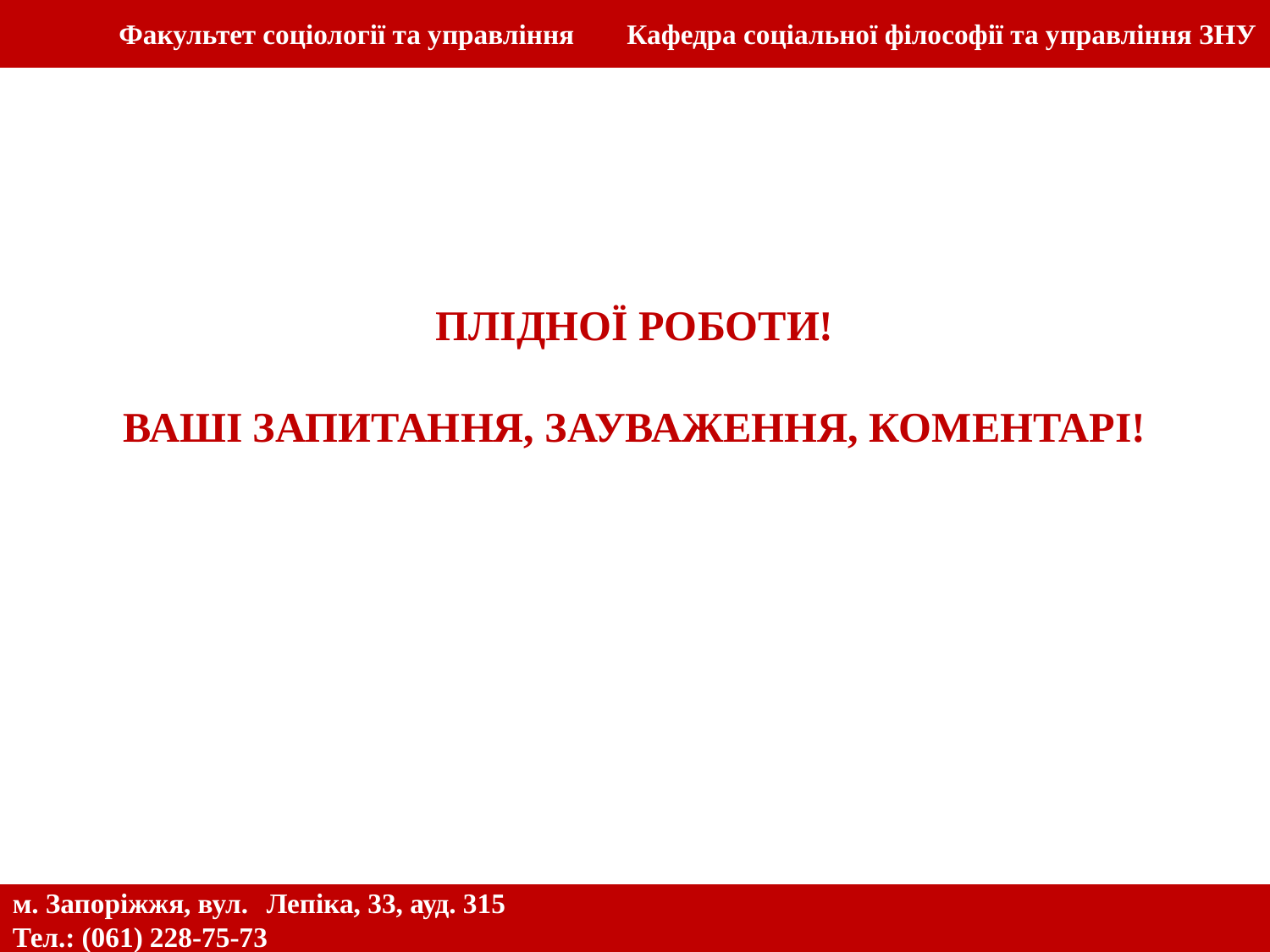

Факультет соціології та управління	Кафедра соціальної філософії та управління ЗНУ
Центр незалежних соціологічних досліджень ЗНУ

ПЛІДНОЇ РОБОТИ!

ВАШІ ЗАПИТАННЯ, ЗАУВАЖЕННЯ, КОМЕНТАРІ!

м. Запоріжжя, вул. 	Лепіка, 33, ауд. 315
Тел.: (061) 228-75-73